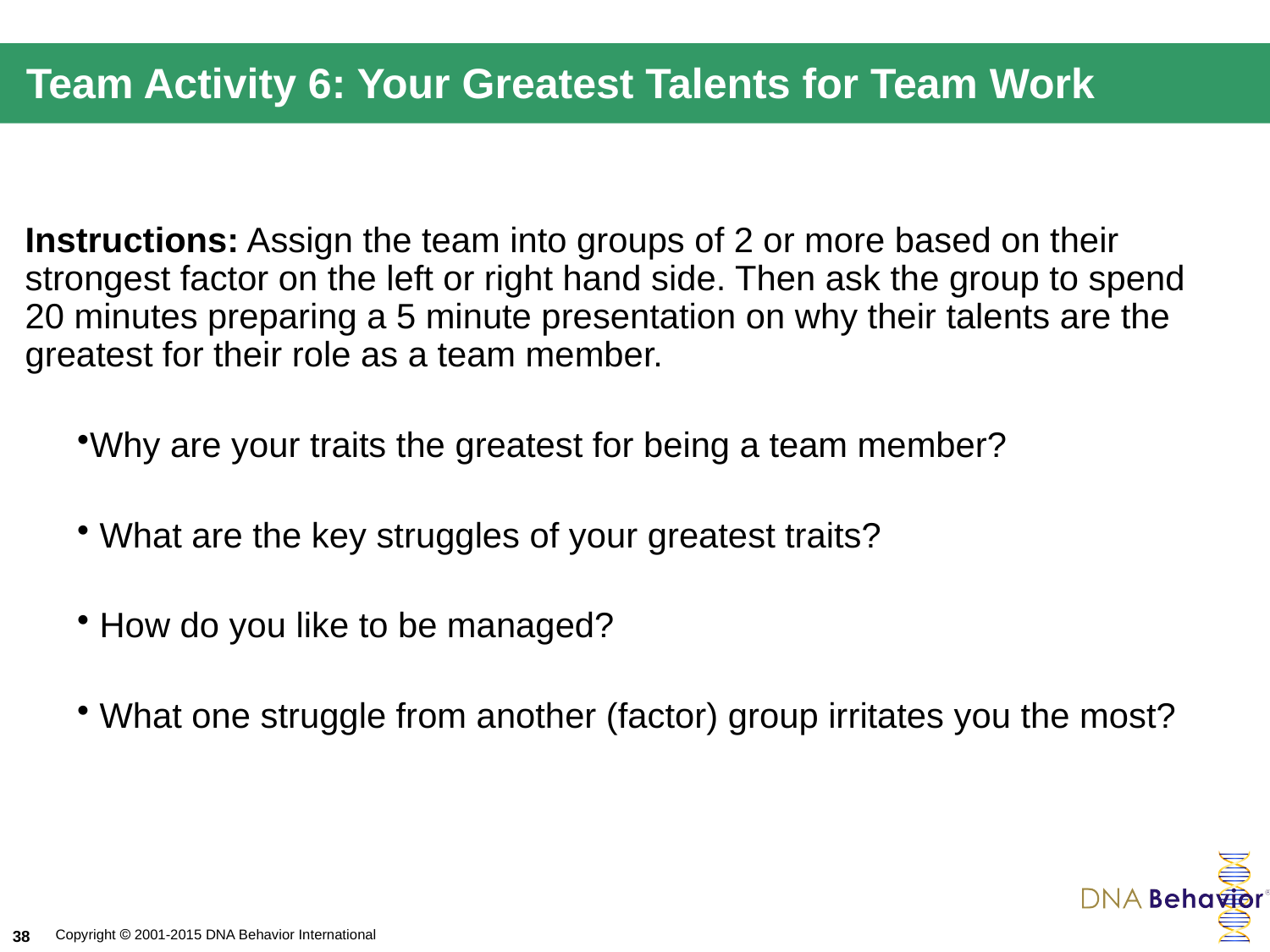

# Team Activity 6: Your Greatest Talents for Team Work
Instructions: Assign the team into groups of 2 or more based on their strongest factor on the left or right hand side. Then ask the group to spend 20 minutes preparing a 5 minute presentation on why their talents are the greatest for their role as a team member.

Why are your traits the greatest for being a team member?

 What are the key struggles of your greatest traits?

 How do you like to be managed?

 What one struggle from another (factor) group irritates you the most?